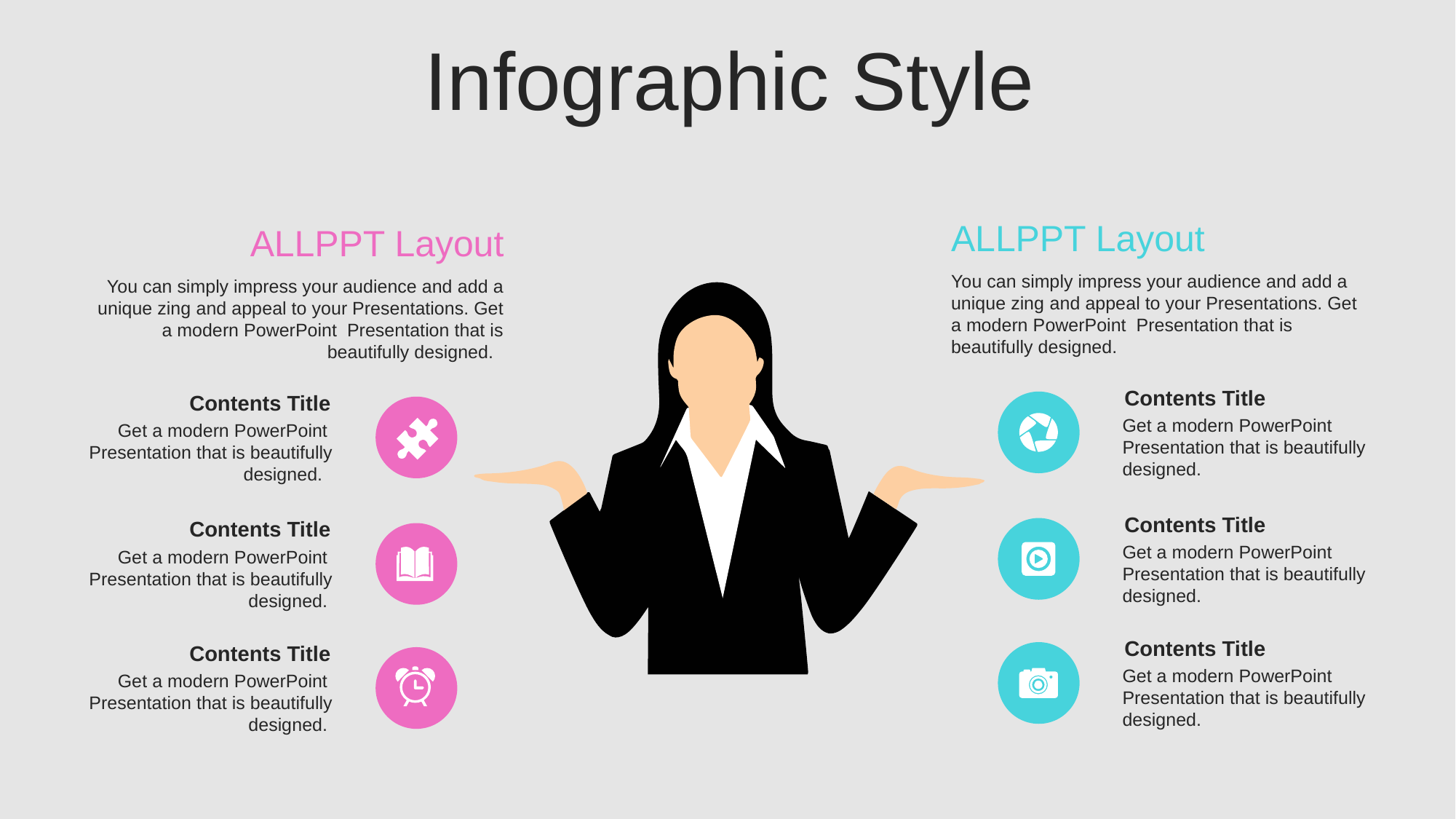

Infographic Style
ALLPPT Layout
You can simply impress your audience and add a unique zing and appeal to your Presentations. Get a modern PowerPoint  Presentation that is beautifully designed.
ALLPPT Layout
You can simply impress your audience and add a unique zing and appeal to your Presentations. Get a modern PowerPoint  Presentation that is beautifully designed.

Contents Title
Get a modern PowerPoint  Presentation that is beautifully designed.
Contents Title
Get a modern PowerPoint  Presentation that is beautifully designed.

Contents Title
Get a modern PowerPoint  Presentation that is beautifully designed.
Contents Title
Get a modern PowerPoint  Presentation that is beautifully designed.

Contents Title
Get a modern PowerPoint  Presentation that is beautifully designed.
Contents Title
Get a modern PowerPoint  Presentation that is beautifully designed.